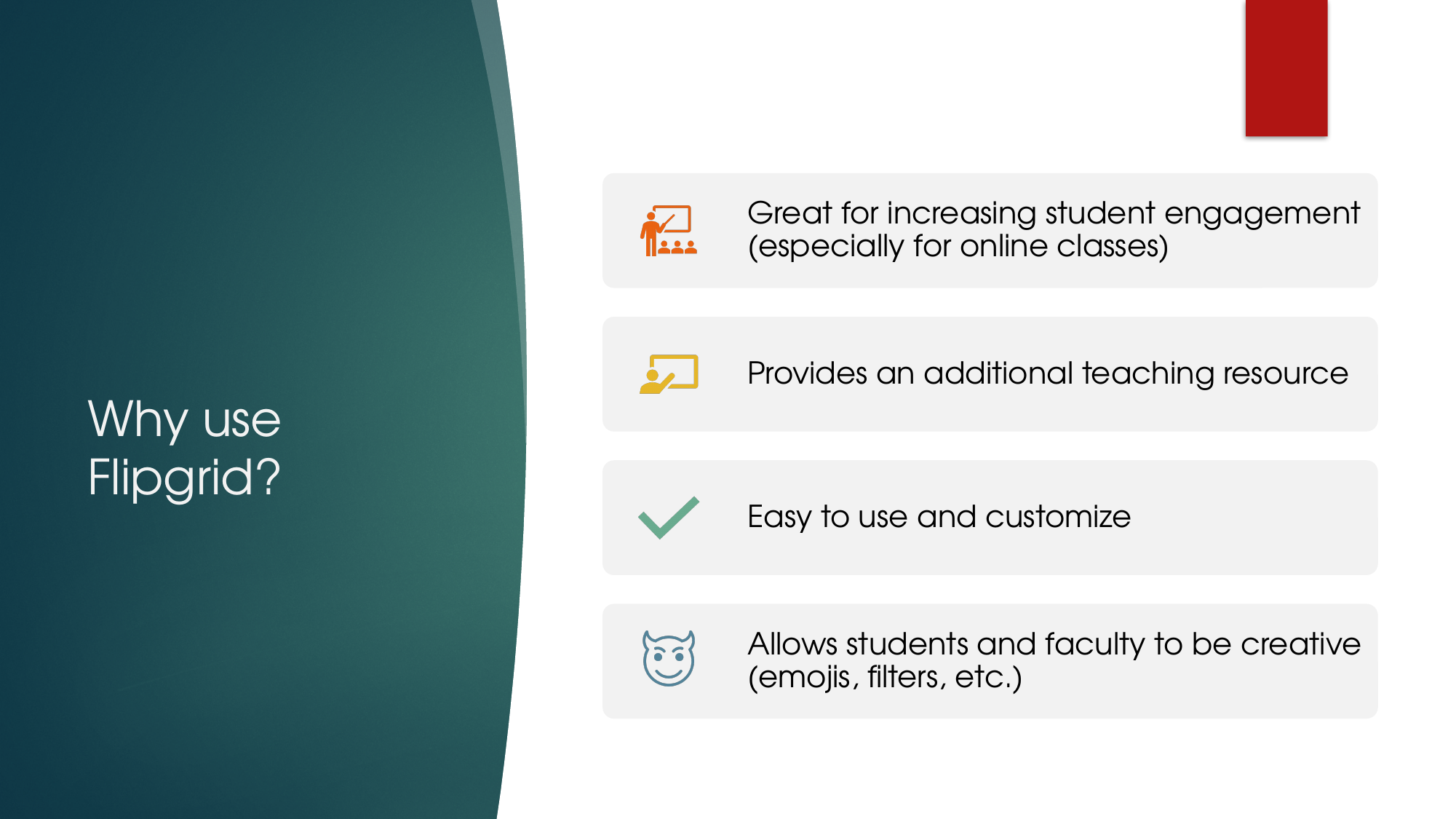

# Why use Flipgrid?
Great for increasing student engagement (especially for online classes)
Provides an additional teaching resource
Easy to use and customize
Allows students and faculty to be creative (emojis, filters, etc.)